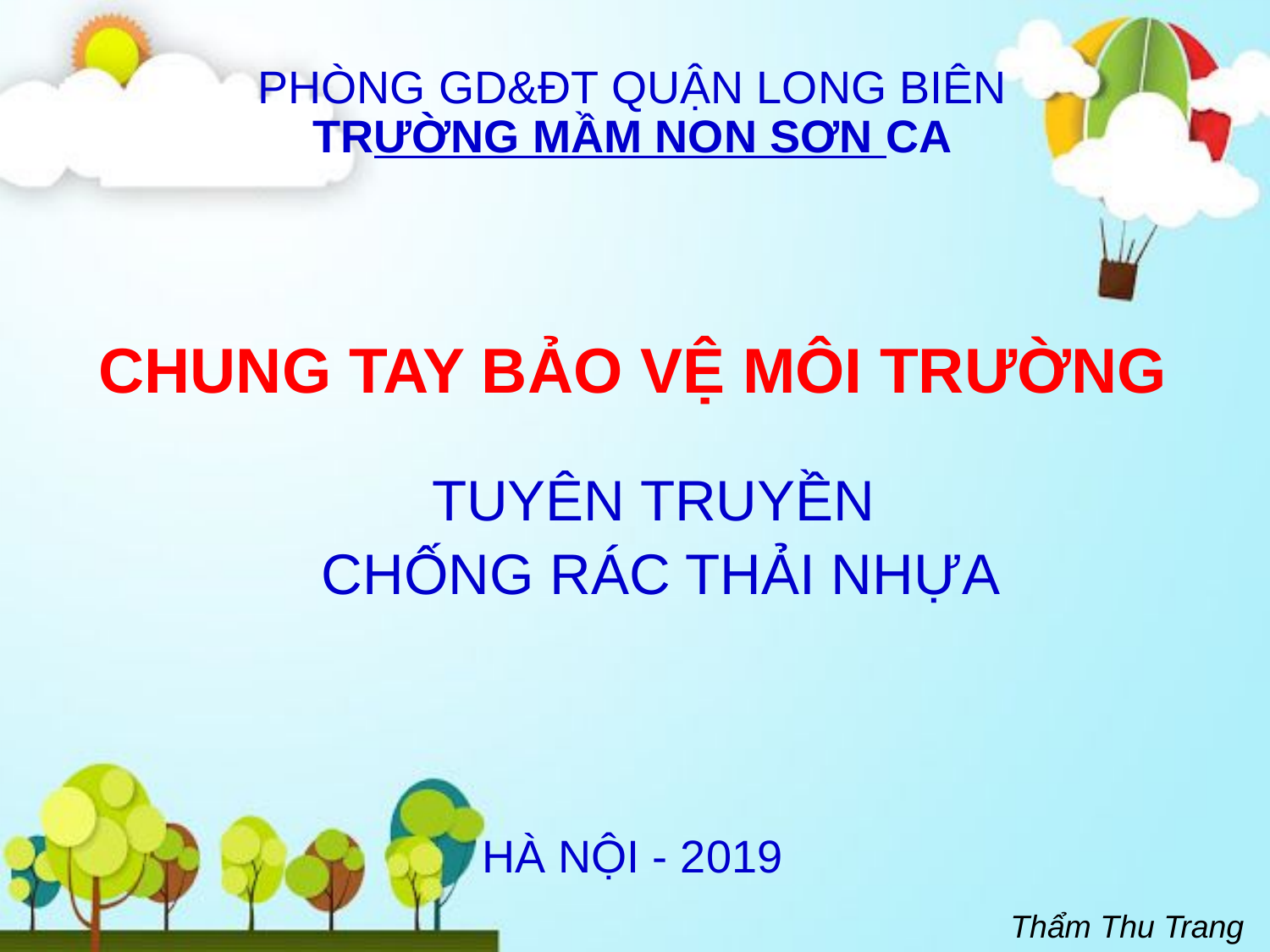

PHÒNG GD&ĐT QUẬN LONG BIÊN
TRƯỜNG MẦM NON SƠN CA
# CHUNG TAY BẢO VỆ MÔI TRƯỜNG
TUYÊN TRUYỀN
CHỐNG RÁC THẢI NHỰA
HÀ NỘI - 2019
Thẩm Thu Trang